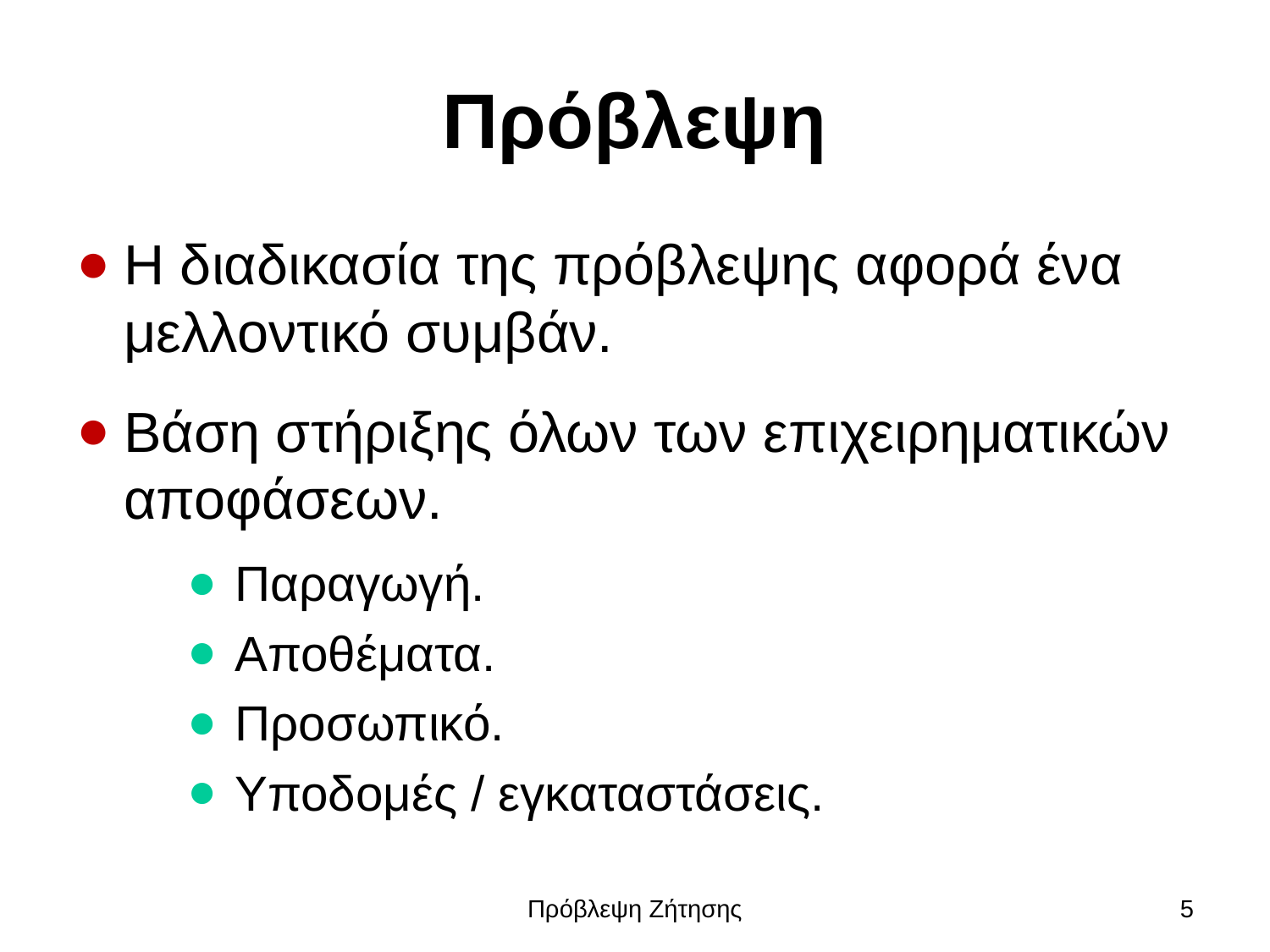

# Πρόβλεψη
Η διαδικασία της πρόβλεψης αφορά ένα μελλοντικό συμβάν.
Βάση στήριξης όλων των επιχειρηματικών αποφάσεων.
Παραγωγή.
Αποθέματα.
Προσωπικό.
Υποδομές / εγκαταστάσεις.
Πρόβλεψη Ζήτησης
5